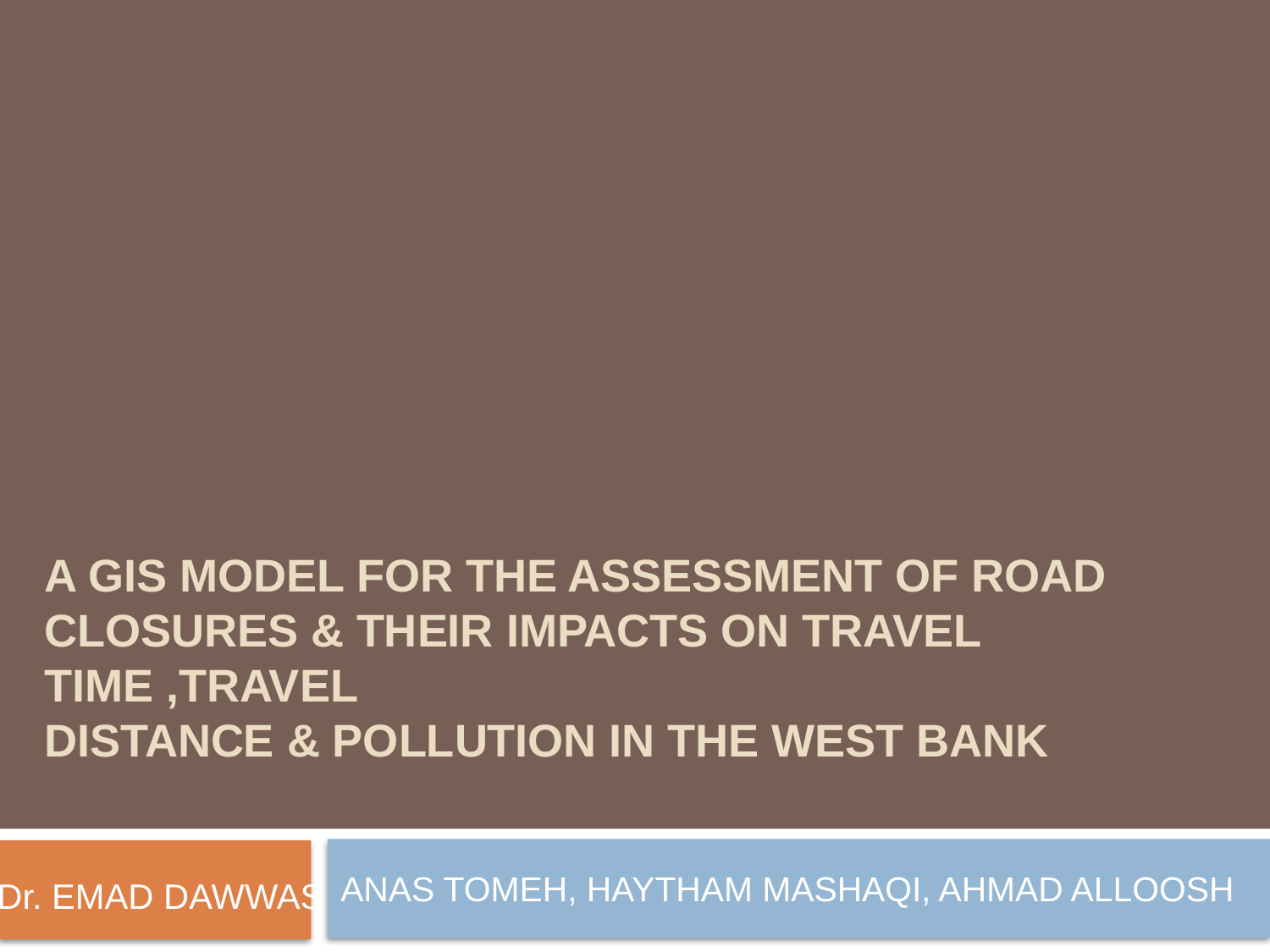

# A GIS Model for the Assessment of Road Closures & their Impacts on Travel Time ,Travel Distance & Pollution in the West Bank
ANAS TOMEH, HAYTHAM MASHAQI, AHMAD ALLOOSH
Dr. EMAD DAWWAS